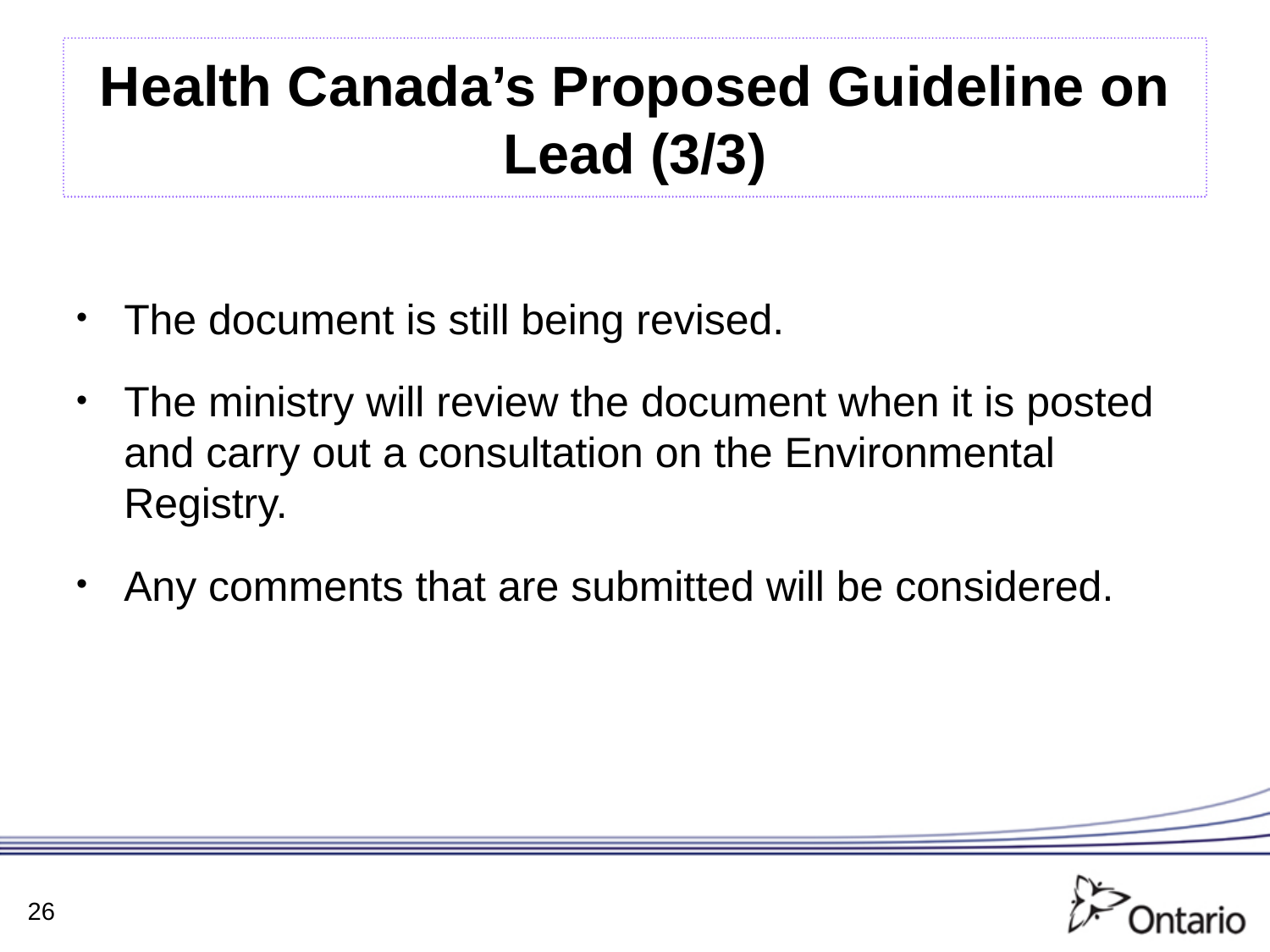

# Health Canada’s Proposed Guideline on Lead (3/3)
The document is still being revised.
The ministry will review the document when it is posted and carry out a consultation on the Environmental Registry.
Any comments that are submitted will be considered.

26